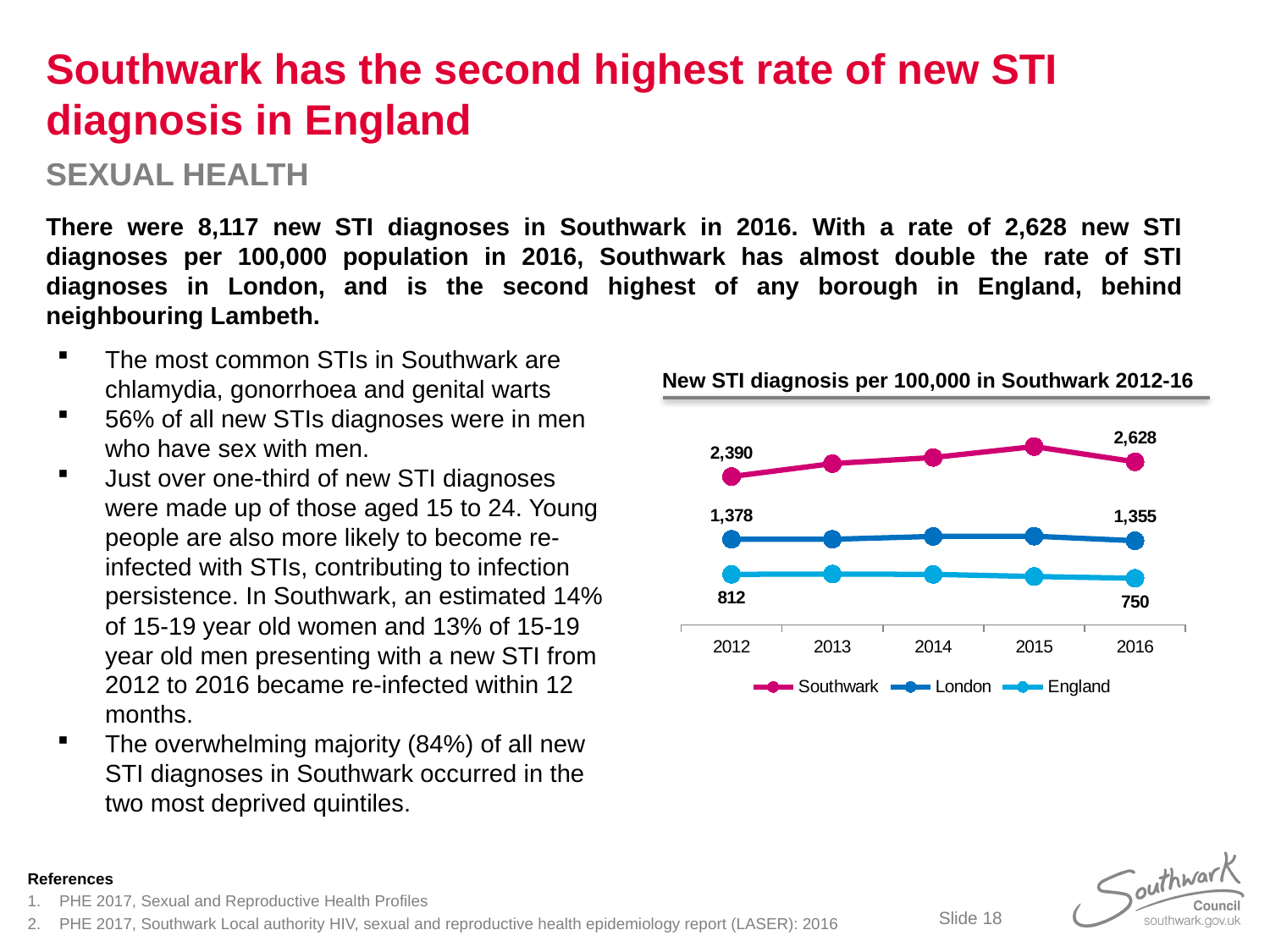

# Southwark has the second highest rate of new STI diagnosis in England
SEXUAL HEALTH
There were 8,117 new STI diagnoses in Southwark in 2016. With a rate of 2,628 new STI diagnoses per 100,000 population in 2016, Southwark has almost double the rate of STI diagnoses in London, and is the second highest of any borough in England, behind neighbouring Lambeth.

The most common STIs in Southwark are chlamydia, gonorrhoea and genital warts
56% of all new STIs diagnoses were in men who have sex with men.
Just over one-third of new STI diagnoses were made up of those aged 15 to 24. Young people are also more likely to become re-infected with STIs, contributing to infection persistence. In Southwark, an estimated 14% of 15-19 year old women and 13% of 15-19 year old men presenting with a new STI from 2012 to 2016 became re-infected within 12 months.
The overwhelming majority (84%) of all new STI diagnoses in Southwark occurred in the two most deprived quintiles.
New STI diagnosis per 100,000 in Southwark 2012-16

### Chart

| Category | Southwark | London | England |
|---|---|---|---|
| 2012 | 2389.88 | 1378.19 | 812.19 |
| 2013 | 2598.29 | 1378.77 | 817.29 |
| 2014 | 2696.85 | 1425.07 | 811.68 |
| 2015 | 2873.09 | 1427.68 | 777.8 |
| 2016 | 2627.7 | 1355.27 | 749.67 |
References
PHE 2017, Sexual and Reproductive Health Profiles
PHE 2017, Southwark Local authority HIV, sexual and reproductive health epidemiology report (LASER): 2016